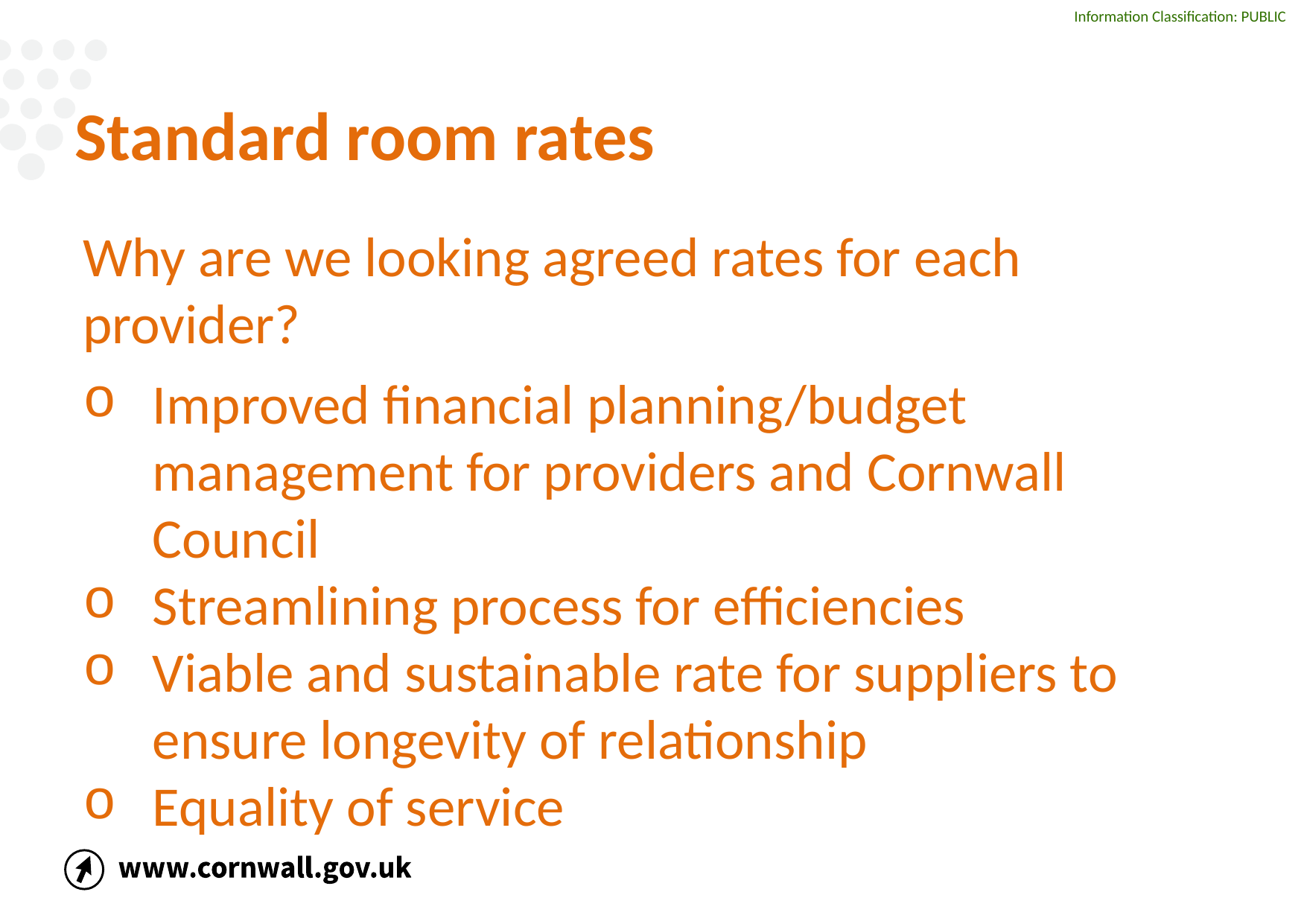

# Standard room rates
Why are we looking agreed rates for each provider?

Improved financial planning/budget management for providers and Cornwall Council
Streamlining process for efficiencies
Viable and sustainable rate for suppliers to ensure longevity of relationship
Equality of service